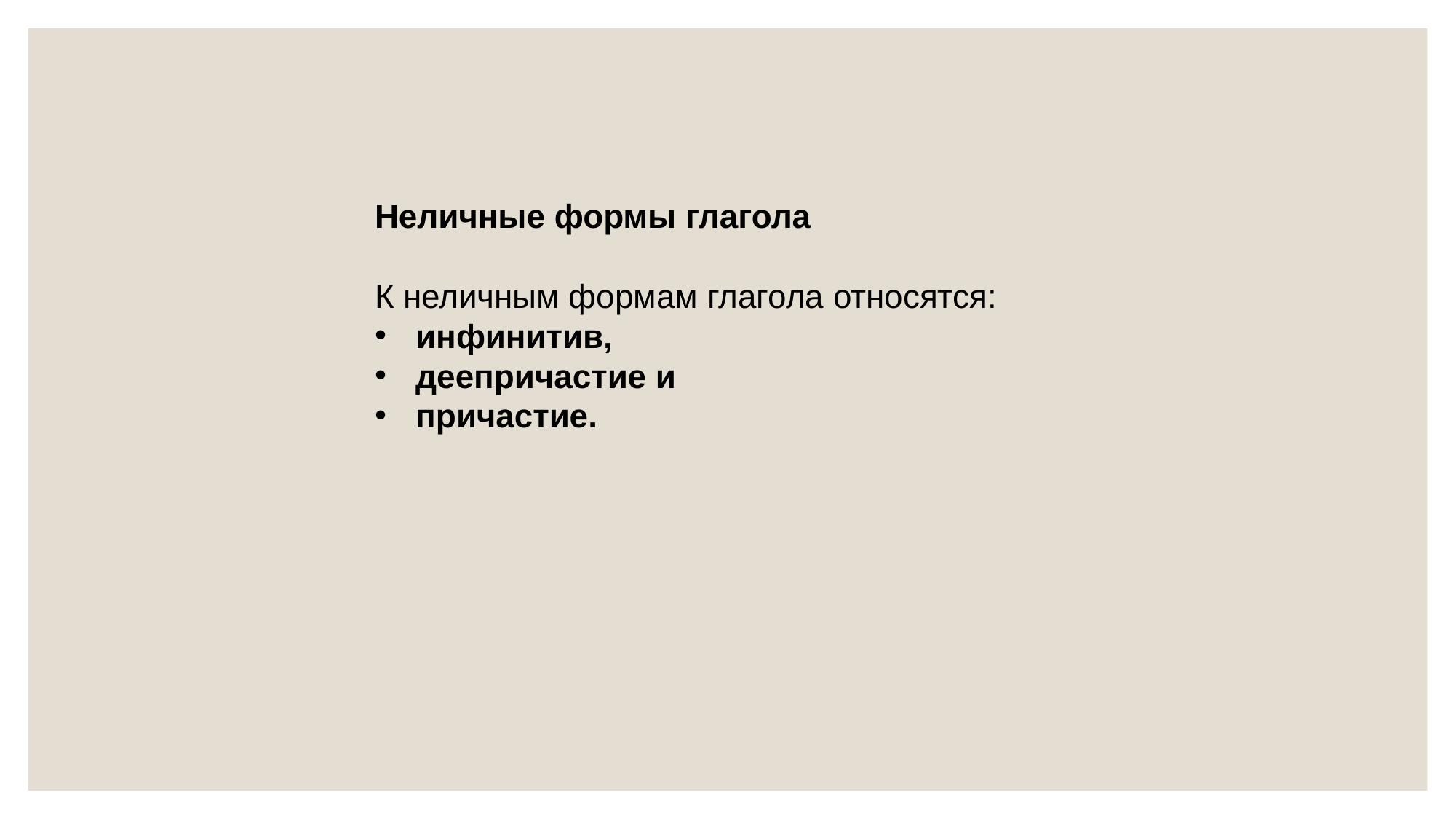

Неличные формы глагола

К неличным формам глагола относятся:
инфинитив,
деепричастие и
причастие.